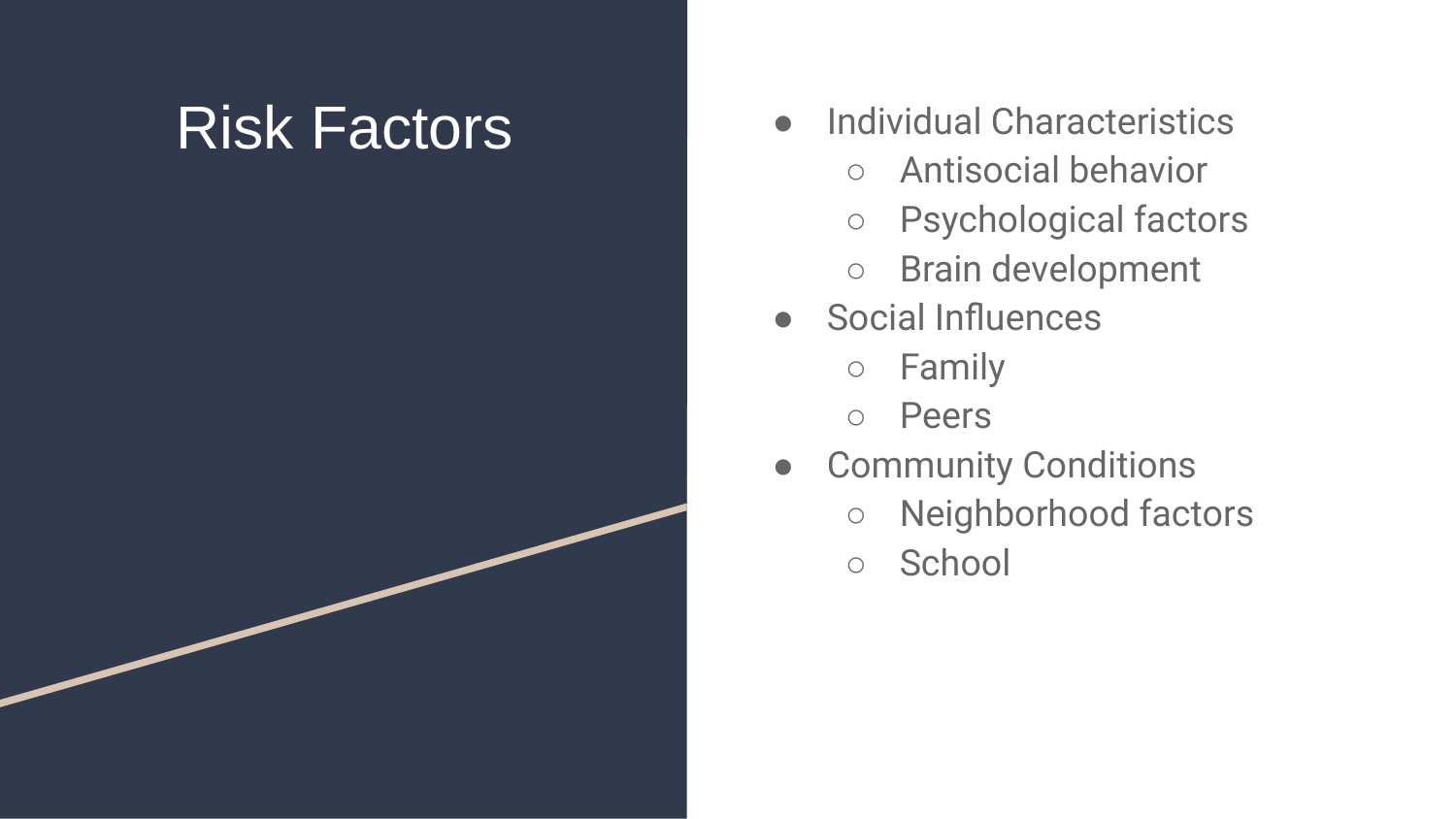

# Risk Factors
Individual Characteristics
Antisocial behavior
Psychological factors
Brain development
Social Influences
Family
Peers
Community Conditions
Neighborhood factors
School